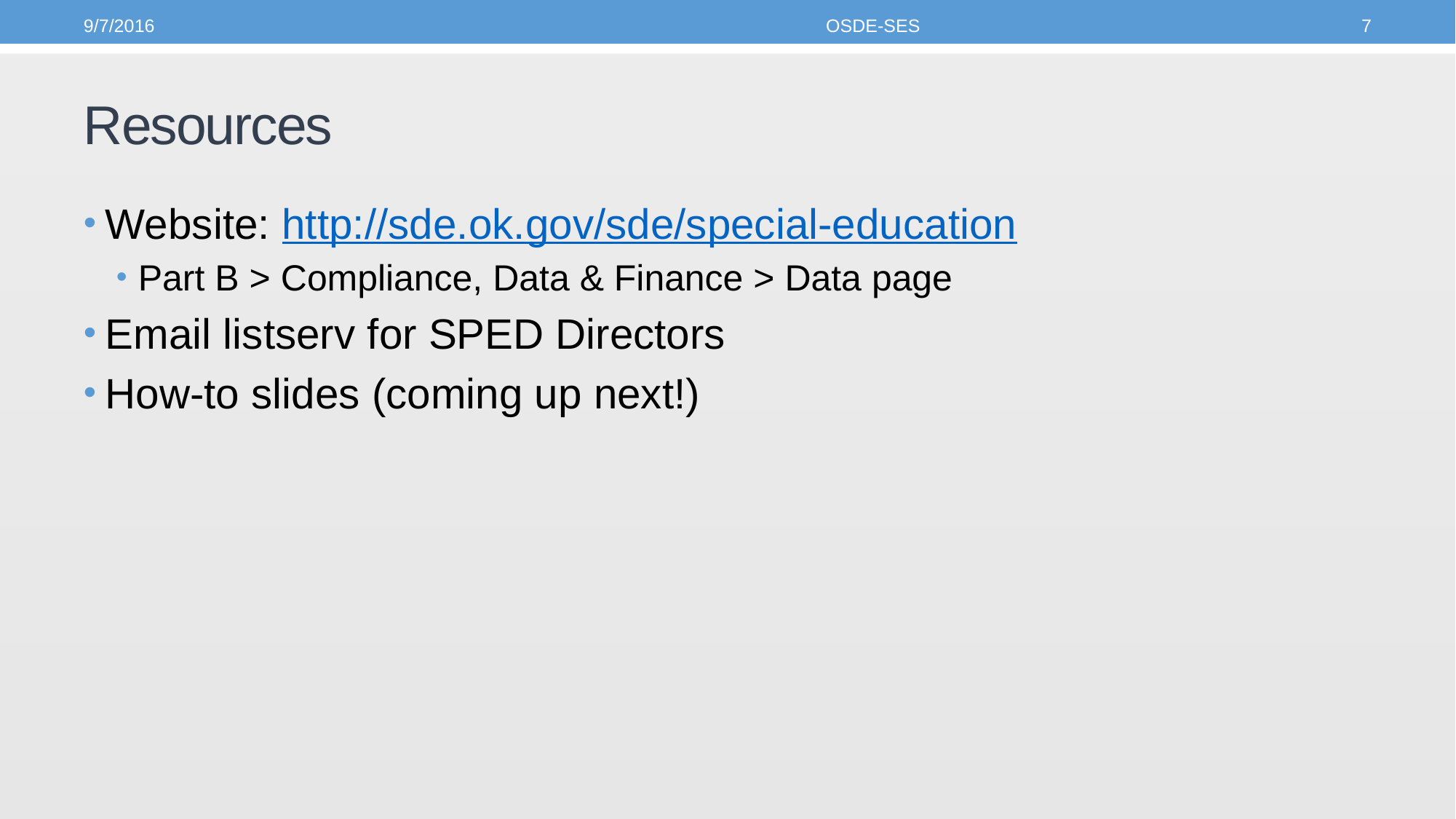

9/7/2016
OSDE-SES
7
# Resources
Website: http://sde.ok.gov/sde/special-education
Part B > Compliance, Data & Finance > Data page
Email listserv for SPED Directors
How-to slides (coming up next!)